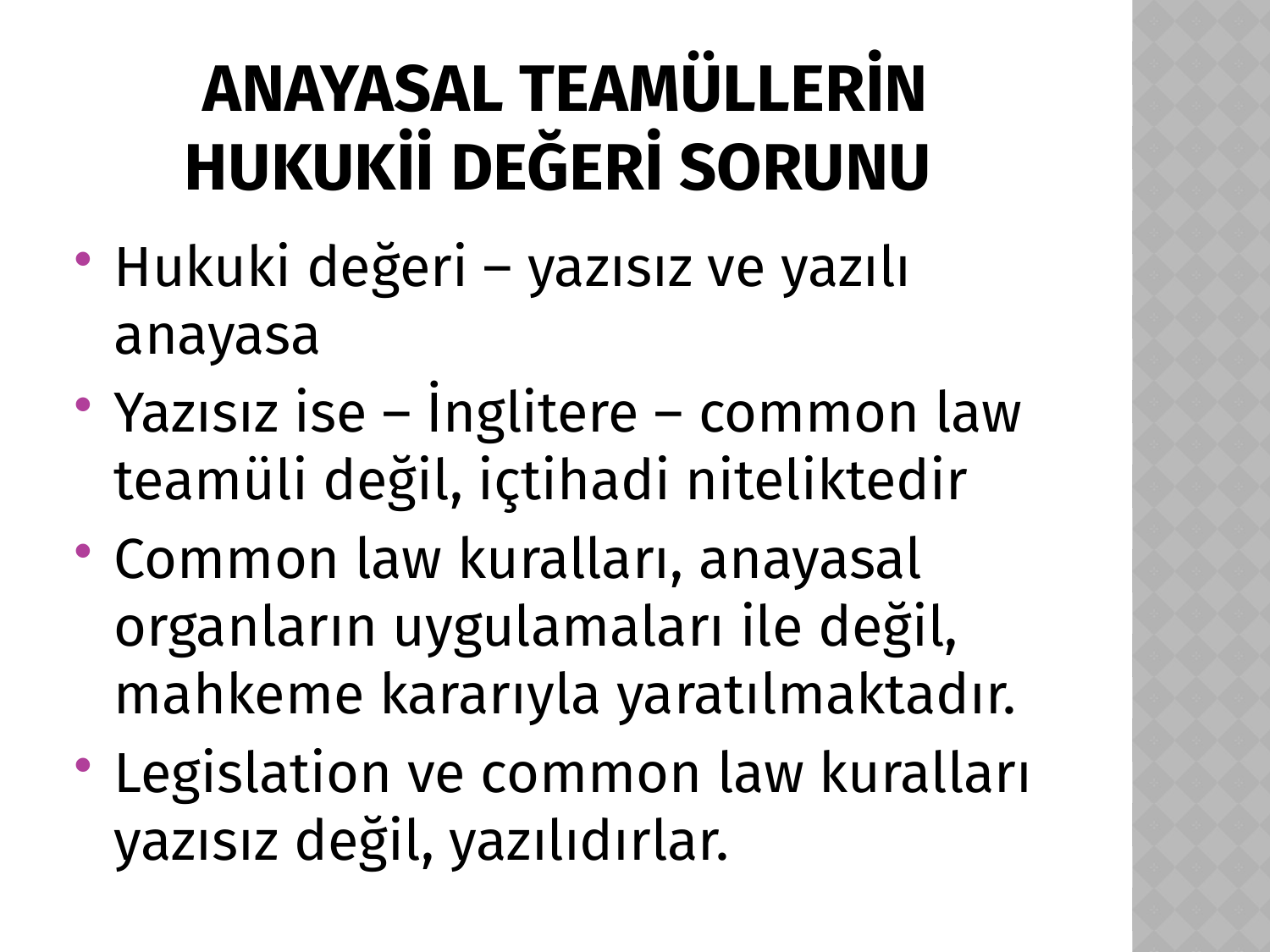

# ANAYASAL TEAMÜLLERİN HUKUKİİ DEĞERİ SORUNU
Hukuki değeri – yazısız ve yazılı anayasa
Yazısız ise – İnglitere – common law teamüli değil, içtihadi niteliktedir
Common law kuralları, anayasal organların uygulamaları ile değil, mahkeme kararıyla yaratılmaktadır.
Legislation ve common law kuralları yazısız değil, yazılıdırlar.